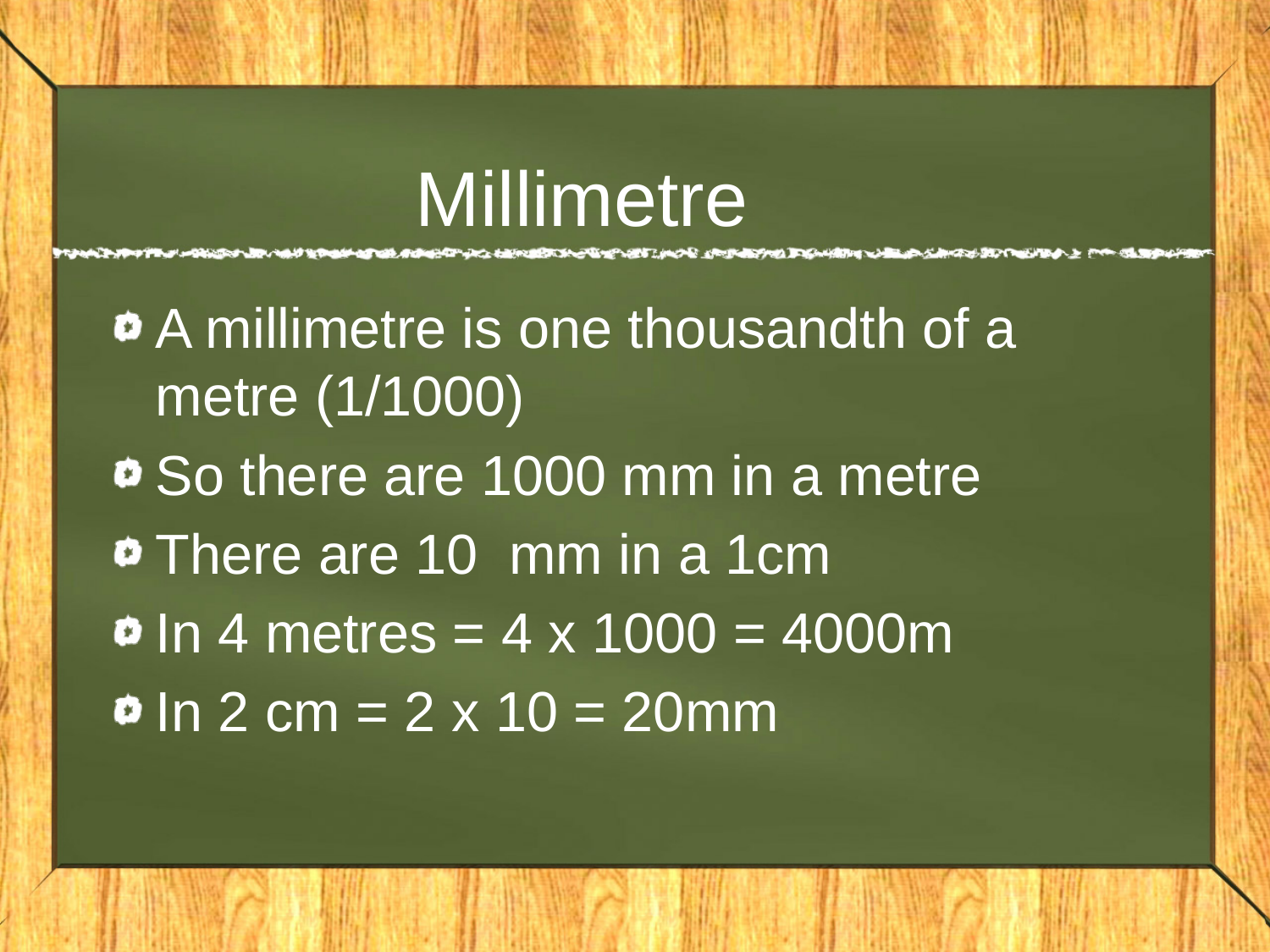

# Millimetre
A millimetre is one thousandth of a metre (1/1000)
So there are 1000 mm in a metre
There are 10  mm in a 1cm
In 4 metres = 4 x 1000 = 4000m
In 2 cm = 2 x 10 = 20mm